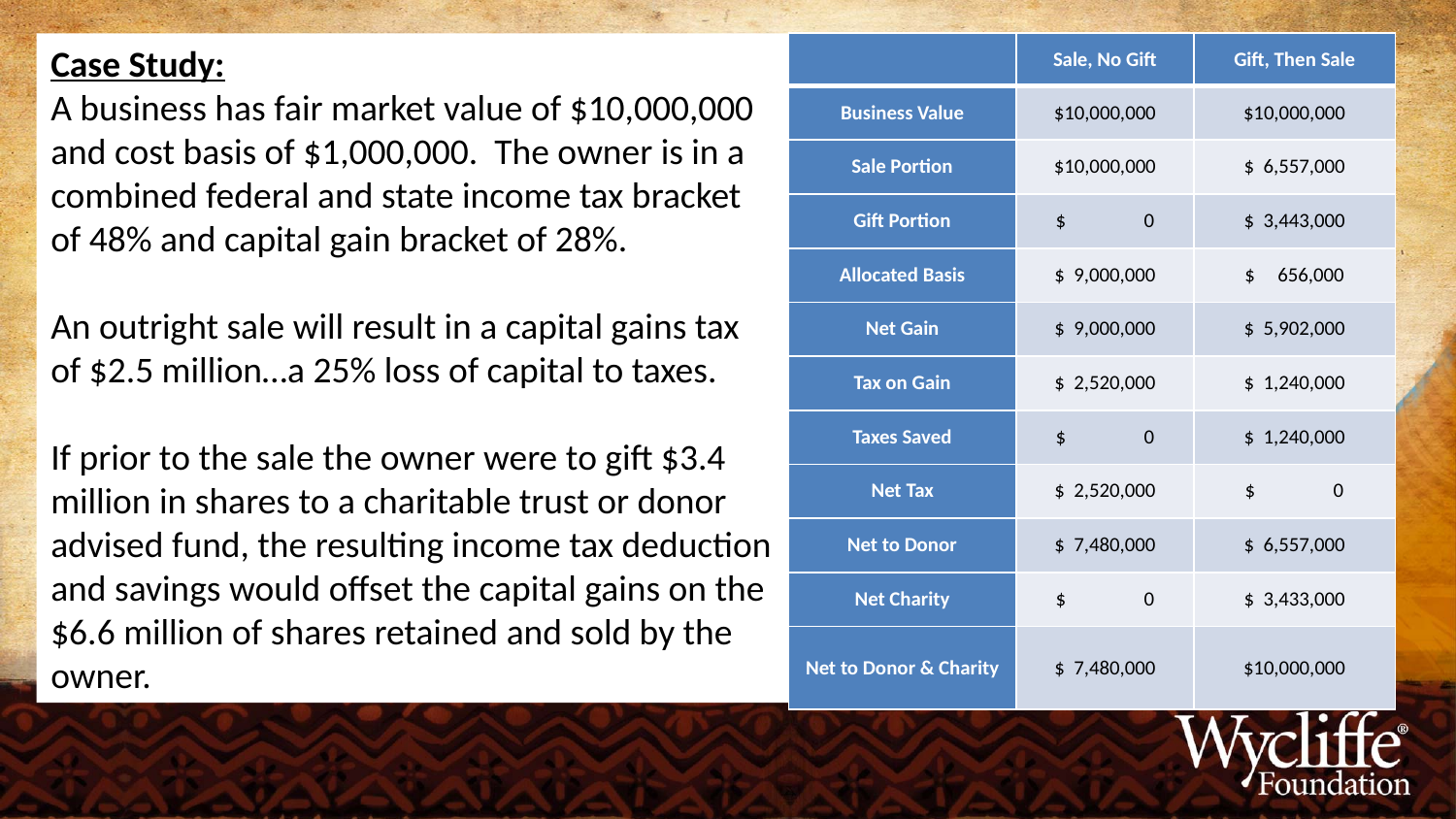

|  | Sale, No Gift | Gift, Then Sale |
| --- | --- | --- |
| Business Value | $10,000,000 | $10,000,000 |
| Sale Portion | $10,000,000 | $ 6,557,000 |
| Gift Portion | $ 0 | $ 3,443,000 |
| Allocated Basis | $ 9,000,000 | $ 656,000 |
| Net Gain | $ 9,000,000 | $ 5,902,000 |
| Tax on Gain | $ 2,520,000 | $ 1,240,000 |
| Taxes Saved | $ 0 | $ 1,240,000 |
| Net Tax | $ 2,520,000 | $ 0 |
| Net to Donor | $ 7,480,000 | $ 6,557,000 |
| Net Charity | $ 0 | $ 3,433,000 |
| Net to Donor & Charity | $ 7,480,000 | $10,000,000 |
Case Study:
A business has fair market value of $10,000,000 and cost basis of $1,000,000.  The owner is in a combined federal and state income tax bracket of 48% and capital gain bracket of 28%.

An outright sale will result in a capital gains tax of $2.5 million…a 25% loss of capital to taxes.

If prior to the sale the owner were to gift $3.4 million in shares to a charitable trust or donor advised fund, the resulting income tax deduction and savings would offset the capital gains on the $6.6 million of shares retained and sold by the owner.